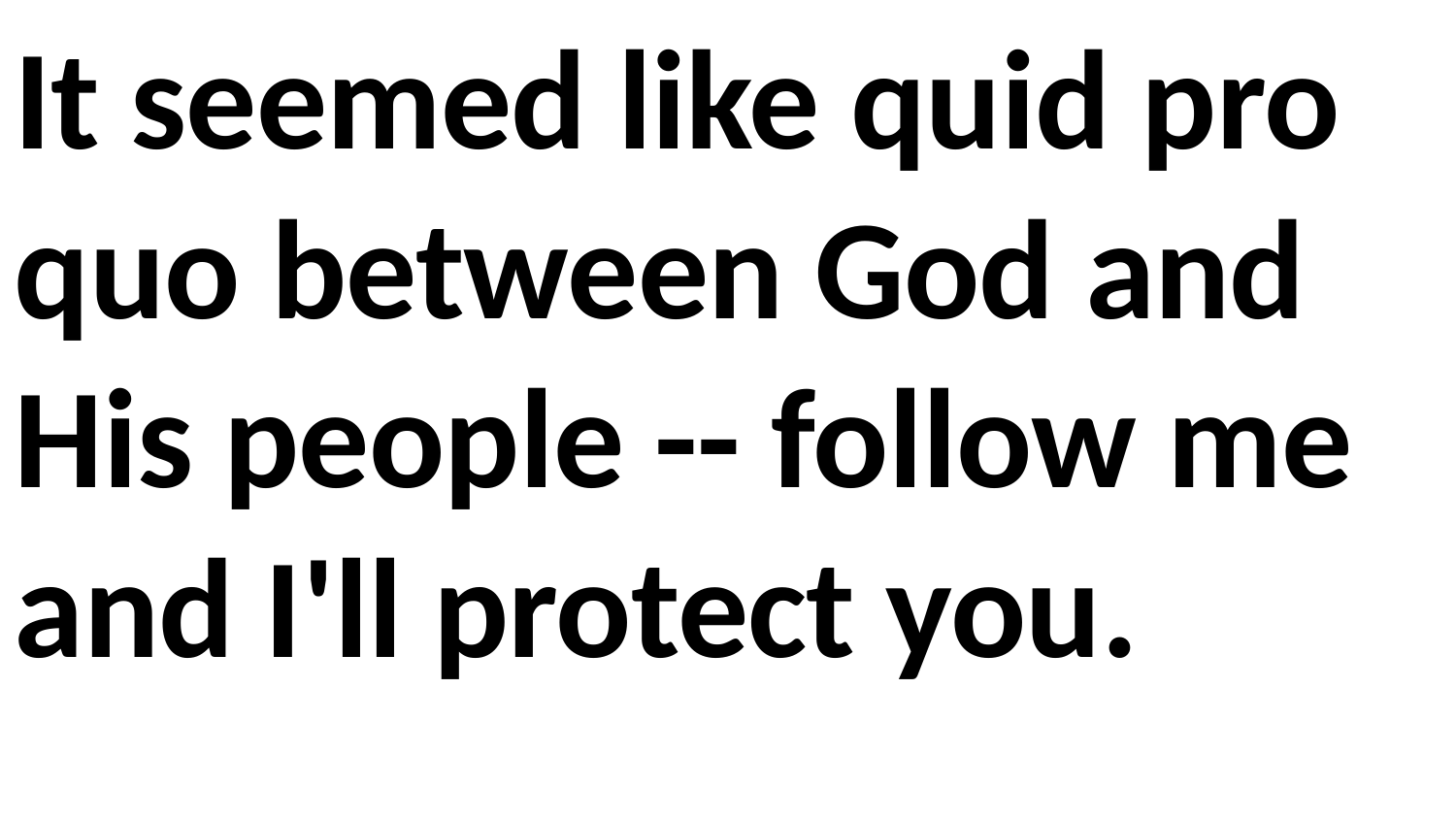

It seemed like quid pro quo between God and His people -- follow me and I'll protect you.